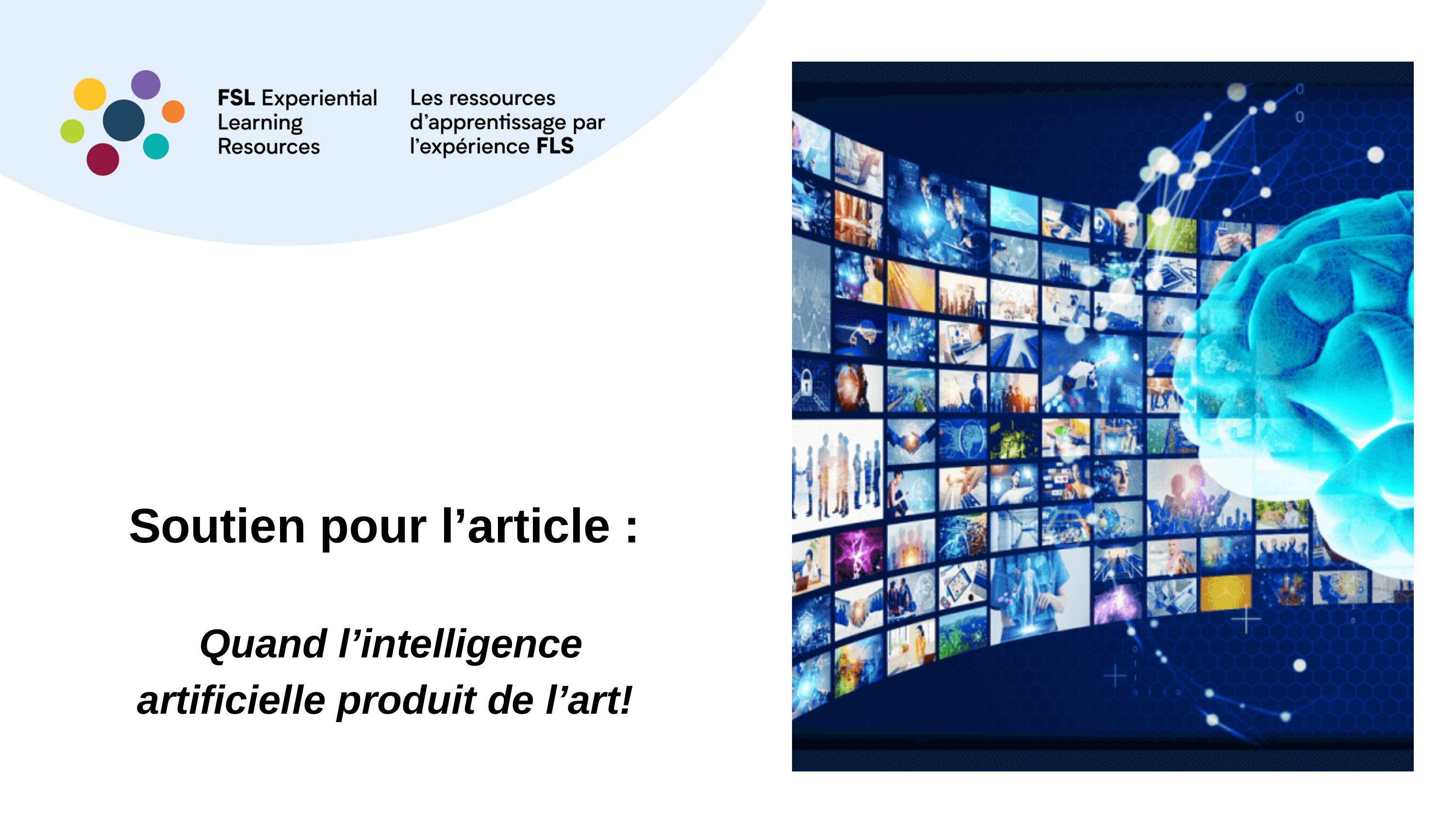

Soutien pour l’article :

Quand l’intelligence
artificielle produit de l’art!